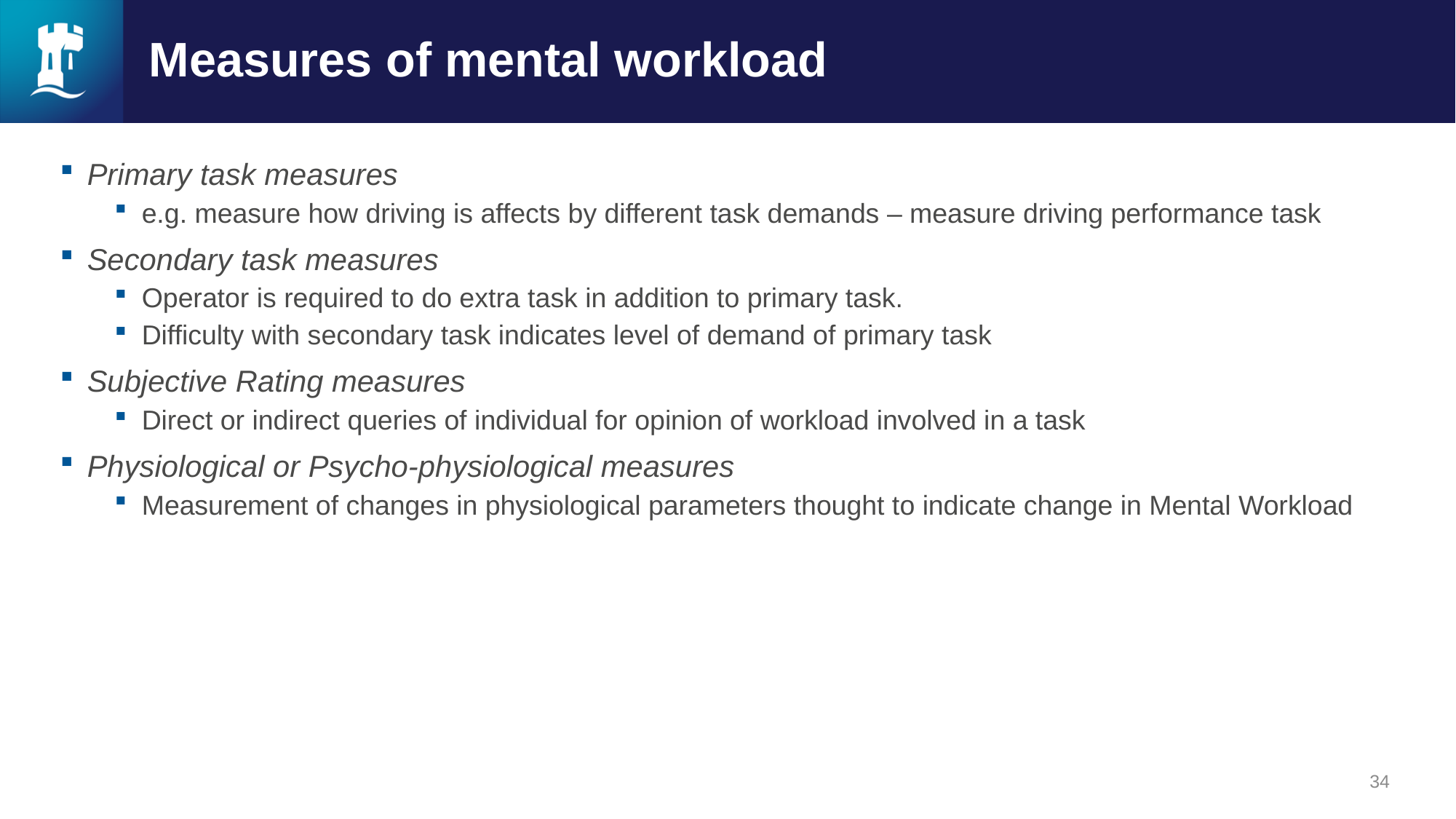

# Measures of mental workload
Primary task measures
e.g. measure how driving is affects by different task demands – measure driving performance task
Secondary task measures
Operator is required to do extra task in addition to primary task.
Difficulty with secondary task indicates level of demand of primary task
Subjective Rating measures
Direct or indirect queries of individual for opinion of workload involved in a task
Physiological or Psycho-physiological measures
Measurement of changes in physiological parameters thought to indicate change in Mental Workload

34